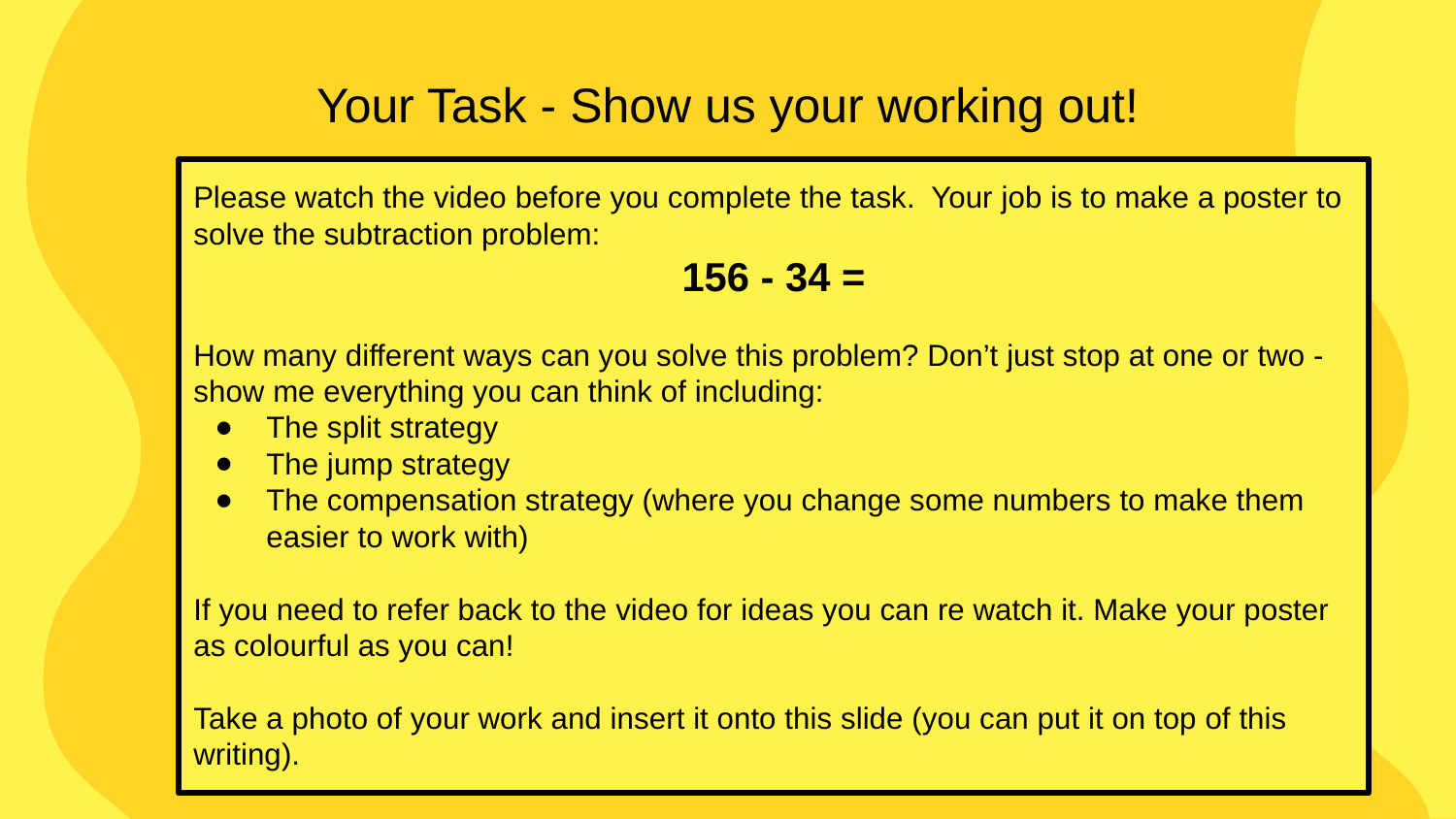

# Your Task - Show us your working out!

Please watch the video before you complete the task.  Your job is to make a poster to solve the subtraction problem:
156 - 34 =

How many different ways can you solve this problem? Don’t just stop at one or two - show me everything you can think of including:
The split strategy
The jump strategy
The compensation strategy (where you change some numbers to make them easier to work with)

If you need to refer back to the video for ideas you can re watch it. Make your poster as colourful as you can!

Take a photo of your work and insert it onto this slide (you can put it on top of this writing).